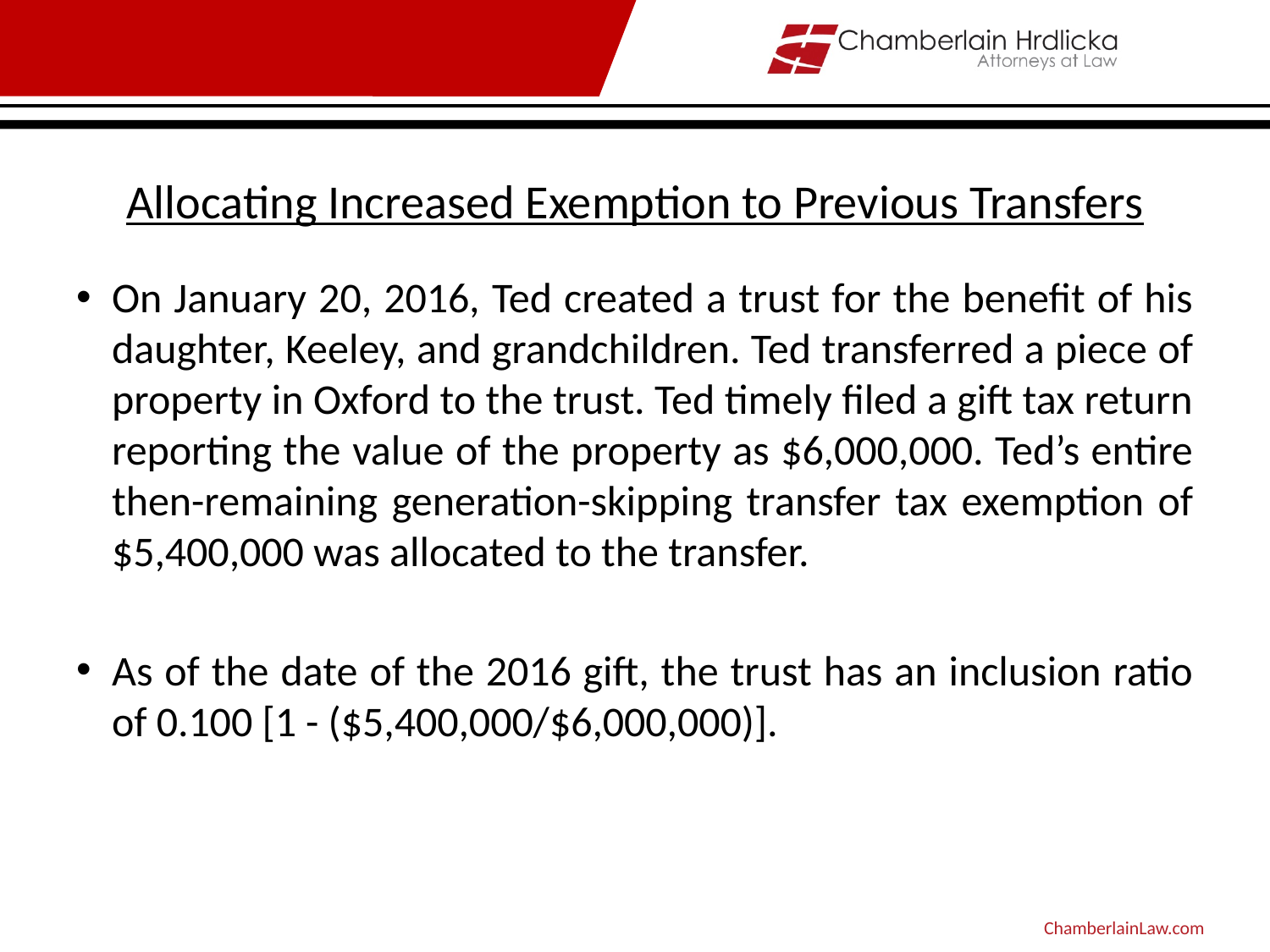

# Allocating Increased Exemption to Previous Transfers
On January 20, 2016, Ted created a trust for the benefit of his daughter, Keeley, and grandchildren. Ted transferred a piece of property in Oxford to the trust. Ted timely filed a gift tax return reporting the value of the property as $6,000,000. Ted’s entire then-remaining generation-skipping transfer tax exemption of $5,400,000 was allocated to the transfer.

As of the date of the 2016 gift, the trust has an inclusion ratio of 0.100 [1 - ($5,400,000/$6,000,000)].